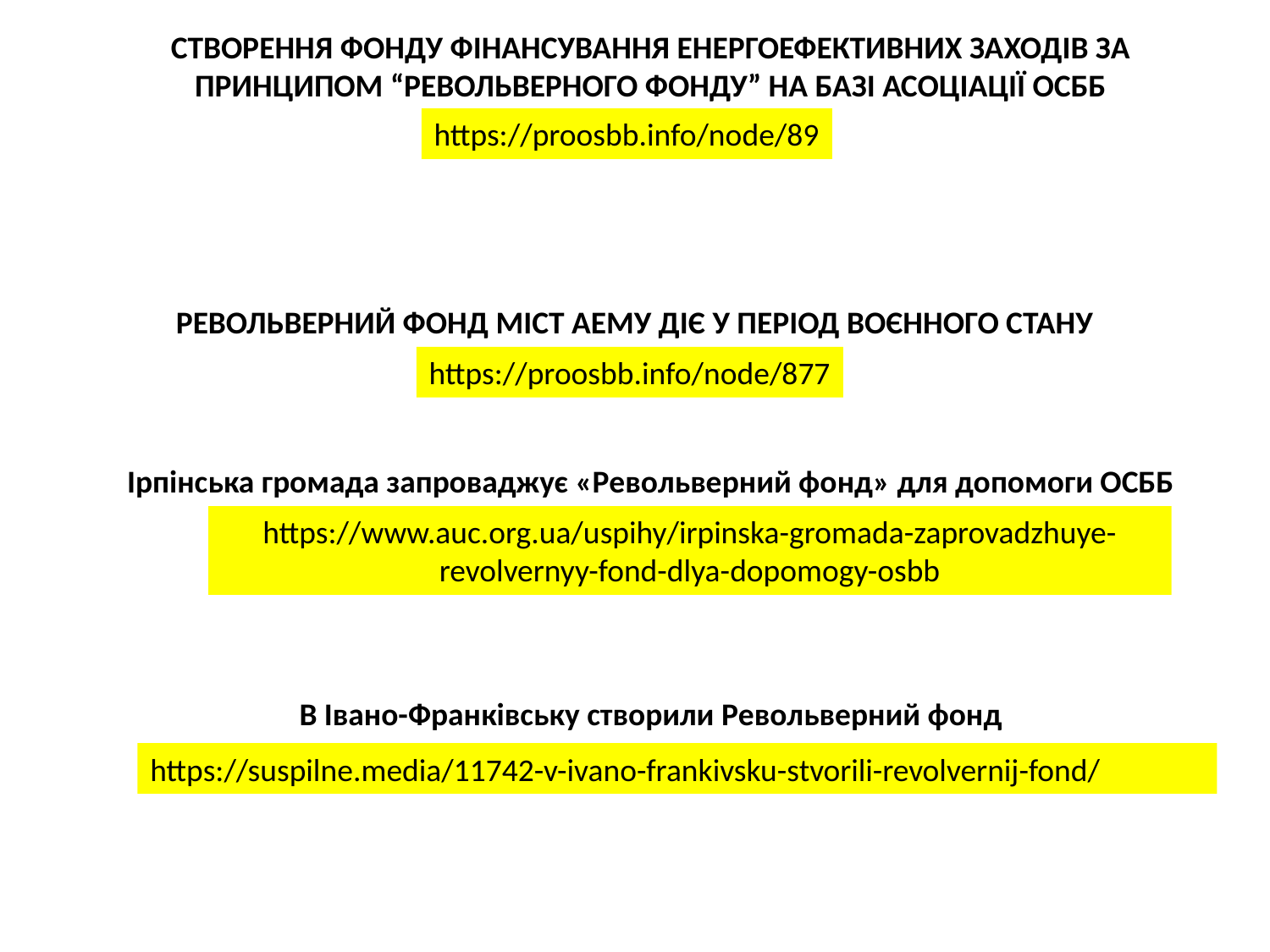

СТВОРЕННЯ ФОНДУ ФІНАНСУВАННЯ ЕНЕРГОЕФЕКТИВНИХ ЗАХОДІВ ЗА ПРИНЦИПОМ “РЕВОЛЬВЕРНОГО ФОНДУ” НА БАЗІ АСОЦІАЦІЇ ОСББ
https://proosbb.info/node/89
РЕВОЛЬВЕРНИЙ ФОНД МІСТ АЕМУ ДІЄ У ПЕРІОД ВОЄННОГО СТАНУ
https://proosbb.info/node/877
Ірпінська громада запроваджує «Револьверний фонд» для допомоги ОСББ
https://www.auc.org.ua/uspihy/irpinska-gromada-zaprovadzhuye-revolvernyy-fond-dlya-dopomogy-osbb
В Івано-Франківську створили Револьверний фонд
https://suspilne.media/11742-v-ivano-frankivsku-stvorili-revolvernij-fond/